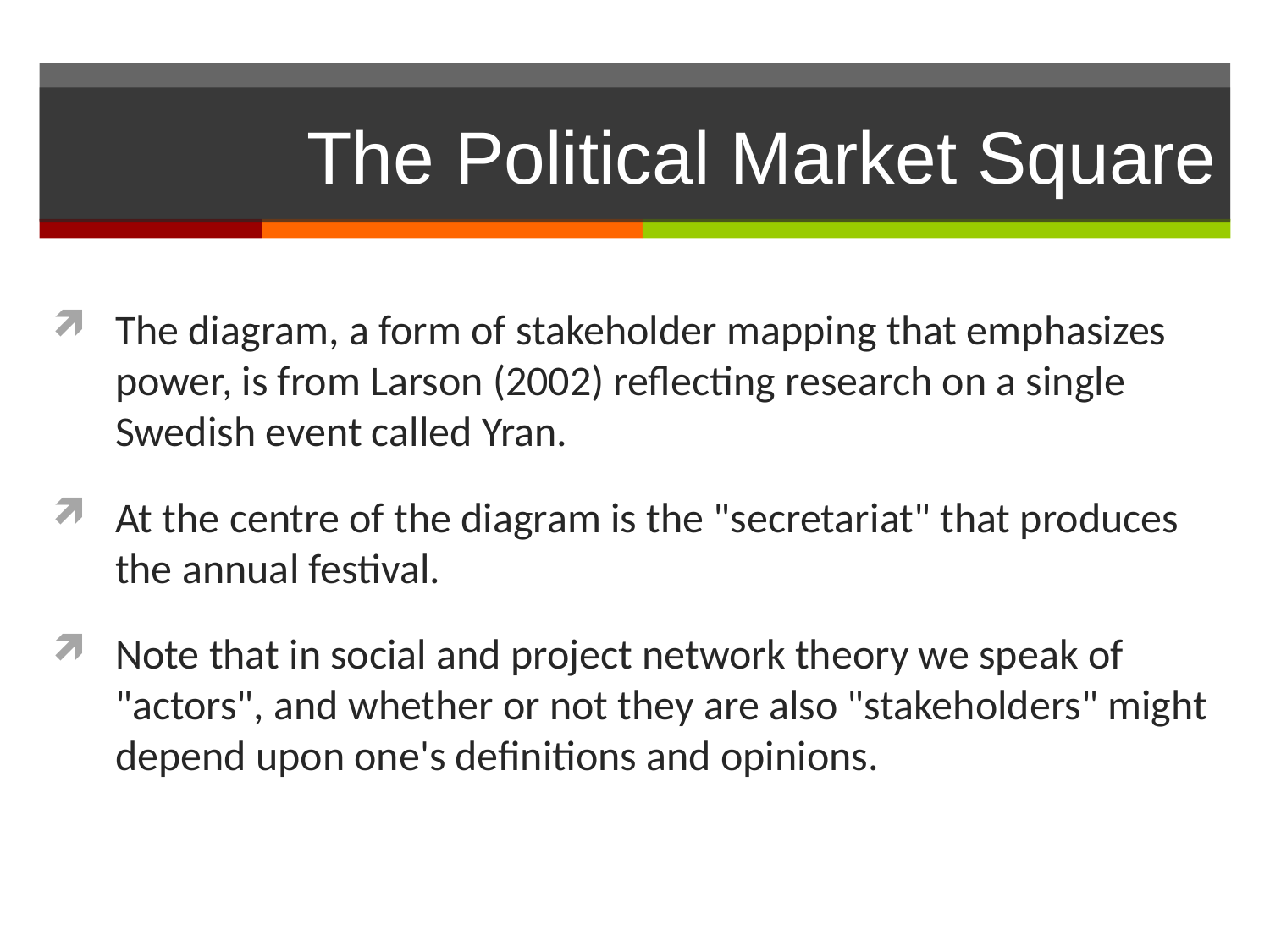

# The Political Market Square
The diagram, a form of stakeholder mapping that emphasizes power, is from Larson (2002) reflecting research on a single Swedish event called Yran.
At the centre of the diagram is the "secretariat" that produces the annual festival.
Note that in social and project network theory we speak of "actors", and whether or not they are also "stakeholders" might depend upon one's definitions and opinions.